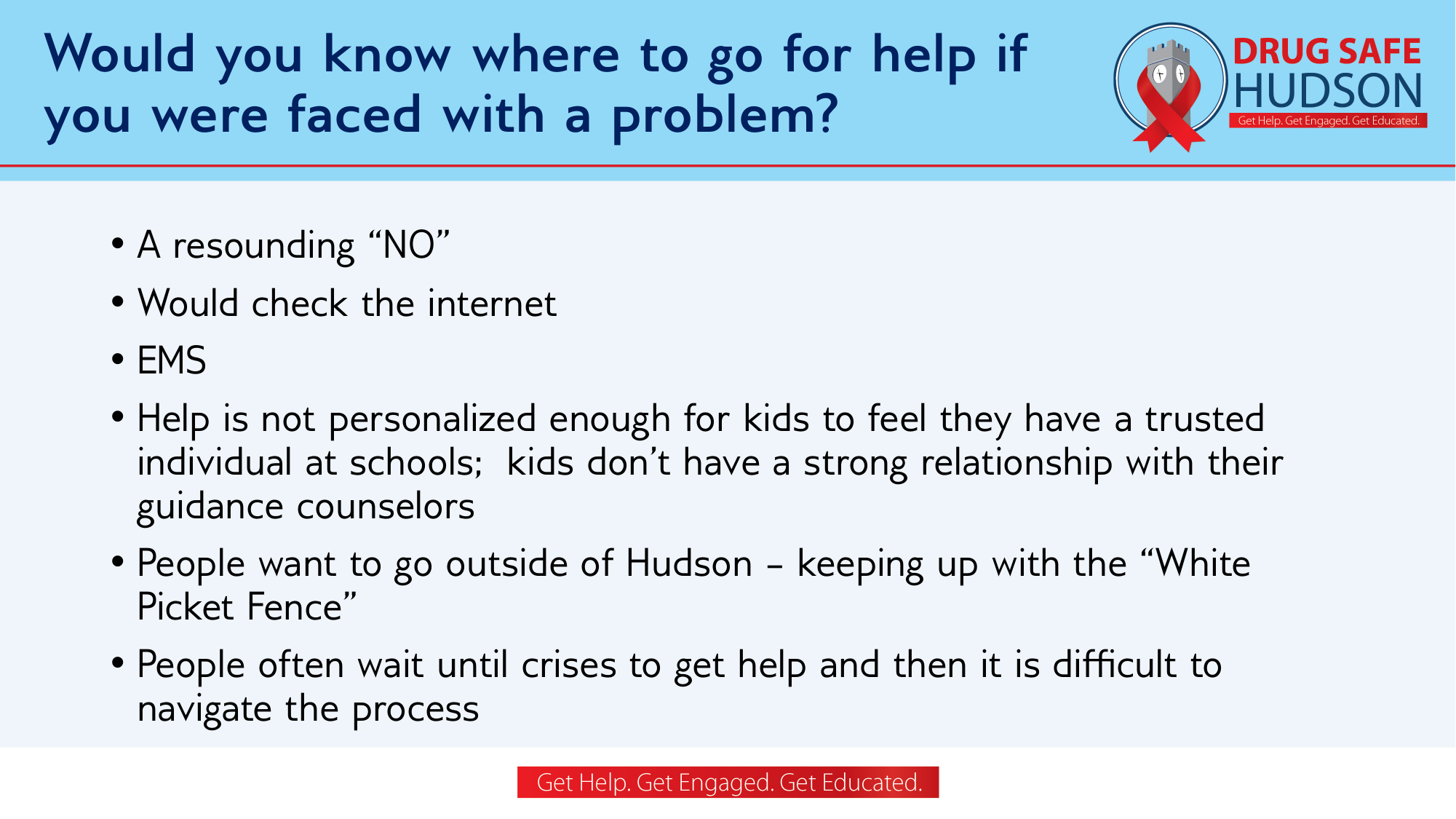

# Would you know where to go for help if you were faced with a problem?
A resounding “NO”
Would check the internet
EMS
Help is not personalized enough for kids to feel they have a trusted individual at schools;  kids don’t have a strong relationship with their guidance counselors
People want to go outside of Hudson – keeping up with the “White Picket Fence”
People often wait until crises to get help and then it is difficult to navigate the process